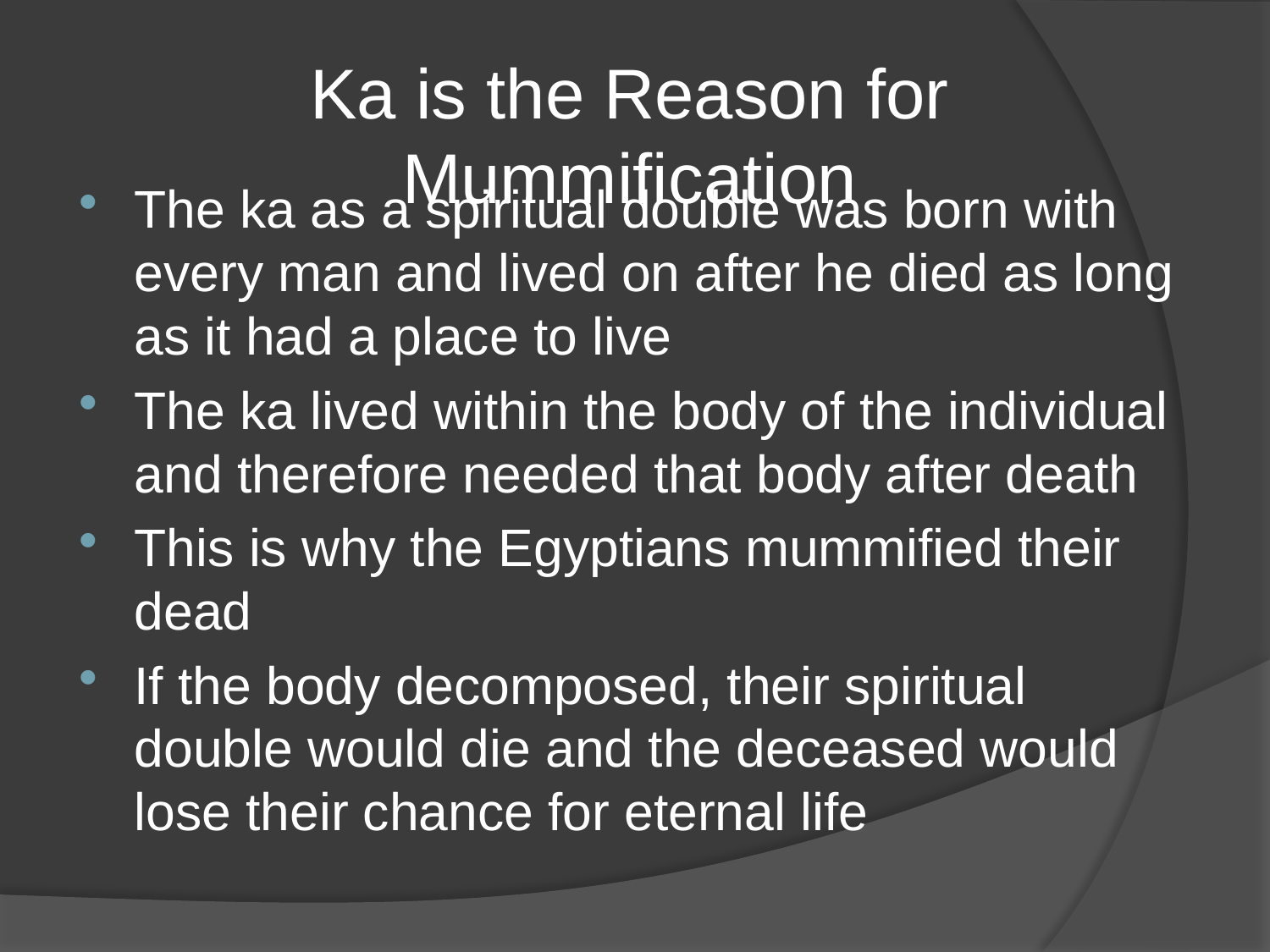

Ka is the Reason for Mummification
The ka as a spiritual double was born with every man and lived on after he died as long as it had a place to live
The ka lived within the body of the individual and therefore needed that body after death
This is why the Egyptians mummified their dead
If the body decomposed, their spiritual double would die and the deceased would lose their chance for eternal life